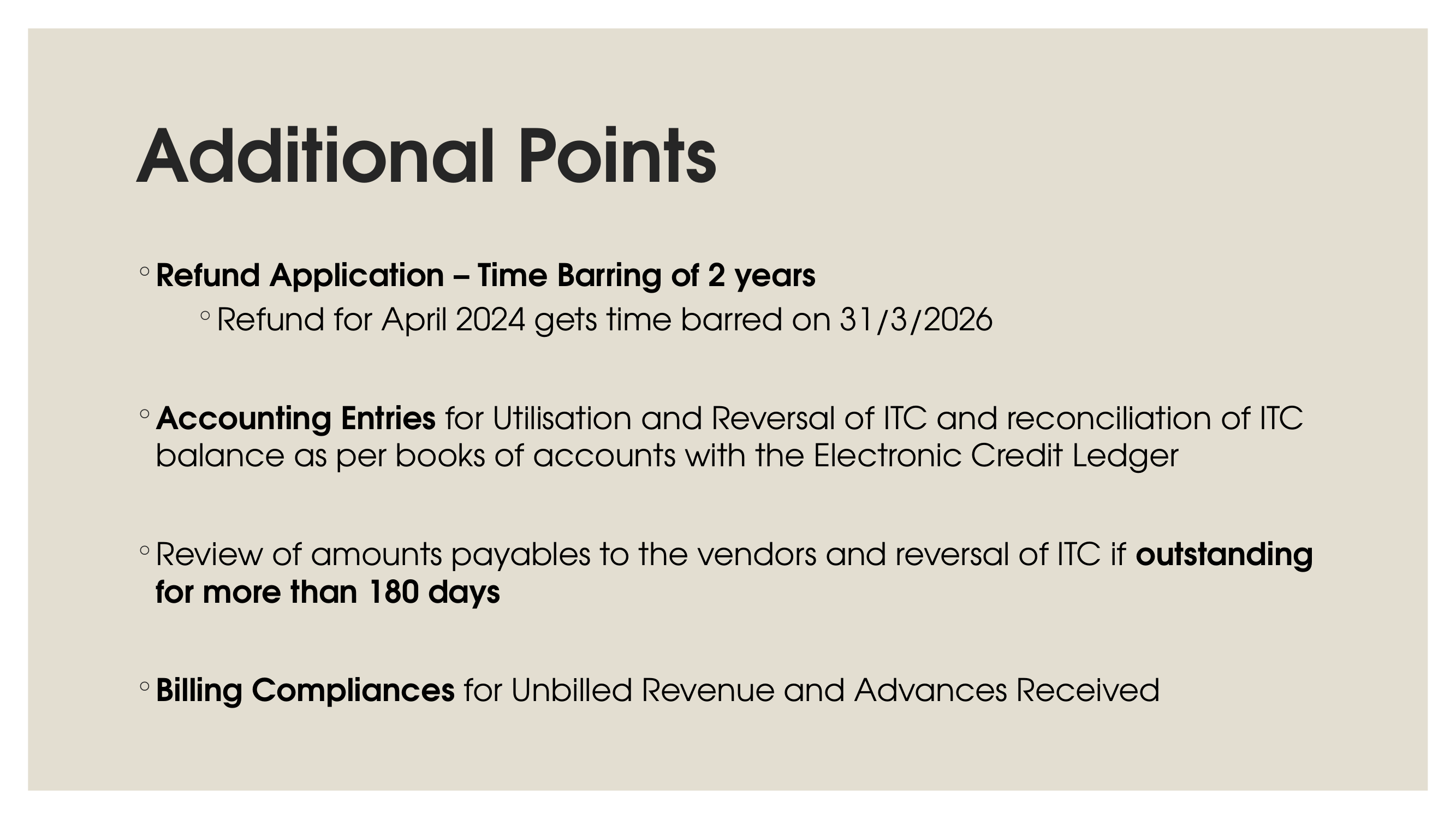

# Additional Points
Refund Application – Time Barring of 2 years
Refund for April 2024 gets time barred on 31/3/2026

Accounting Entries for Utilisation and Reversal of ITC and reconciliation of ITC balance as per books of accounts with the Electronic Credit Ledger

Review of amounts payables to the vendors and reversal of ITC if outstanding for more than 180 days

Billing Compliances for Unbilled Revenue and Advances Received